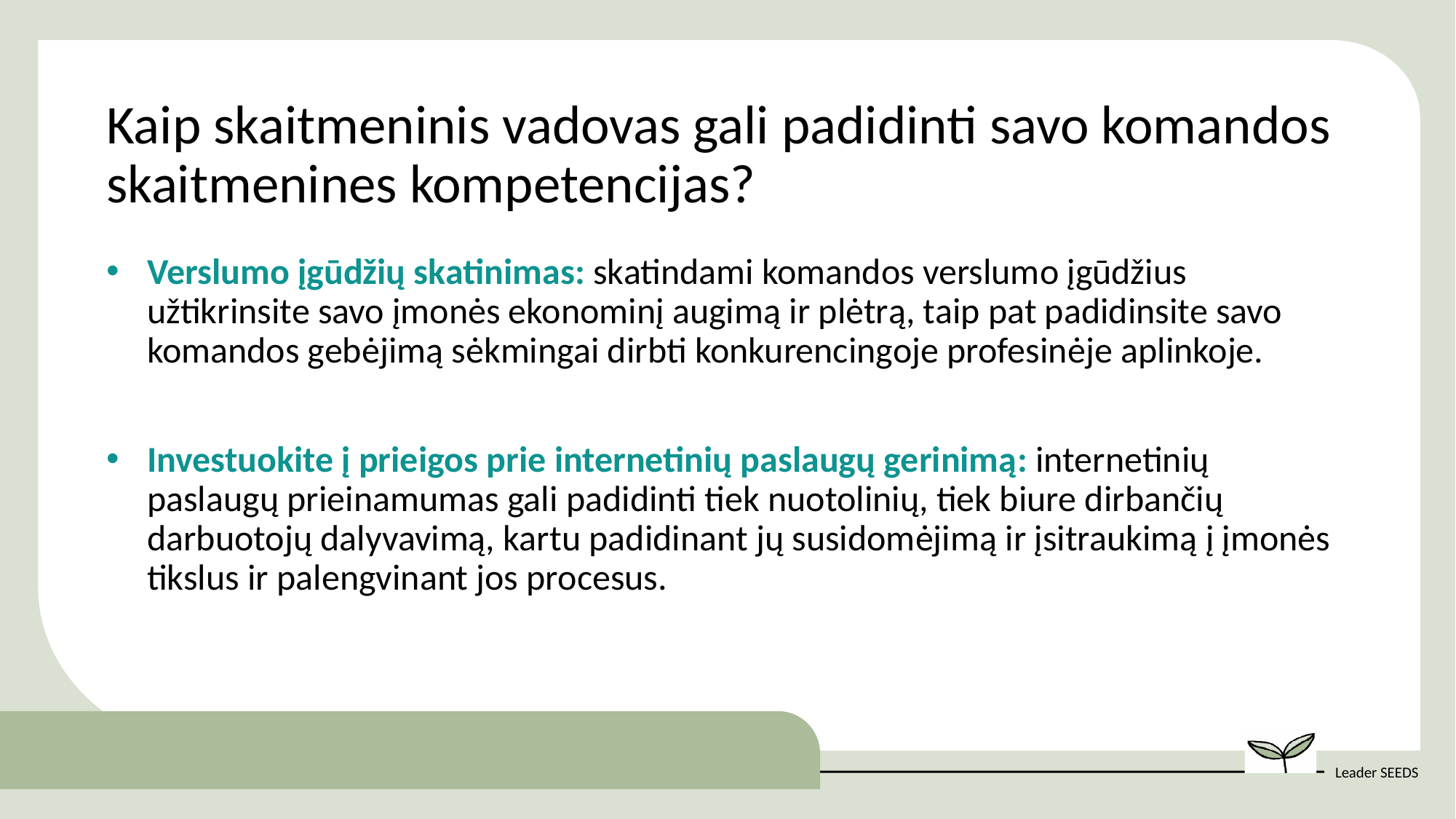

Kaip skaitmeninis vadovas gali padidinti savo komandos skaitmenines kompetencijas?
Verslumo įgūdžių skatinimas: skatindami komandos verslumo įgūdžius užtikrinsite savo įmonės ekonominį augimą ir plėtrą, taip pat padidinsite savo komandos gebėjimą sėkmingai dirbti konkurencingoje profesinėje aplinkoje.

Investuokite į prieigos prie internetinių paslaugų gerinimą: internetinių paslaugų prieinamumas gali padidinti tiek nuotolinių, tiek biure dirbančių darbuotojų dalyvavimą, kartu padidinant jų susidomėjimą ir įsitraukimą į įmonės tikslus ir palengvinant jos procesus.